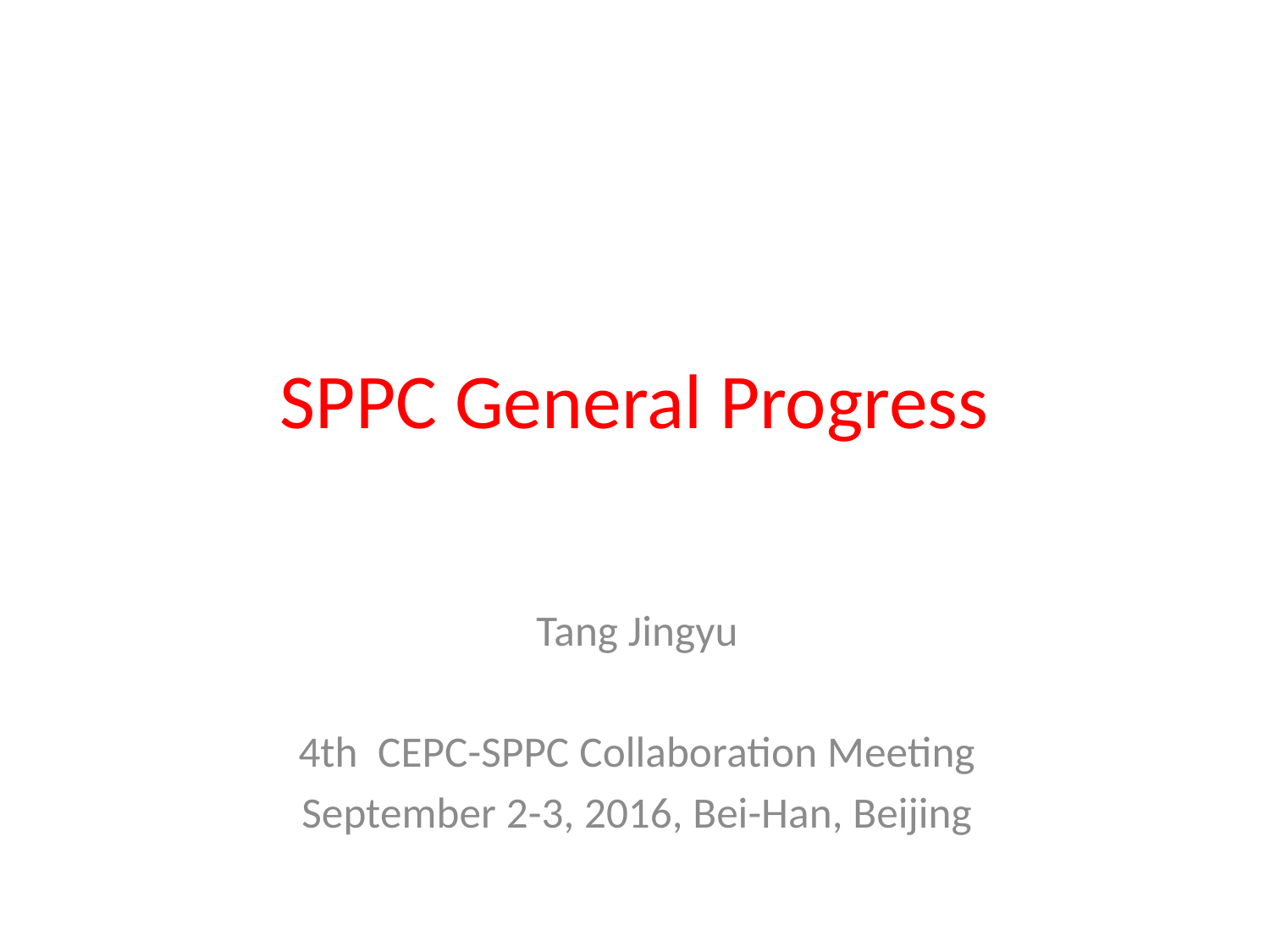

# SPPC General Progress
Tang Jingyu

4th  CEPC-SPPC Collaboration Meeting
September 2-3, 2016, Bei-Han, Beijing